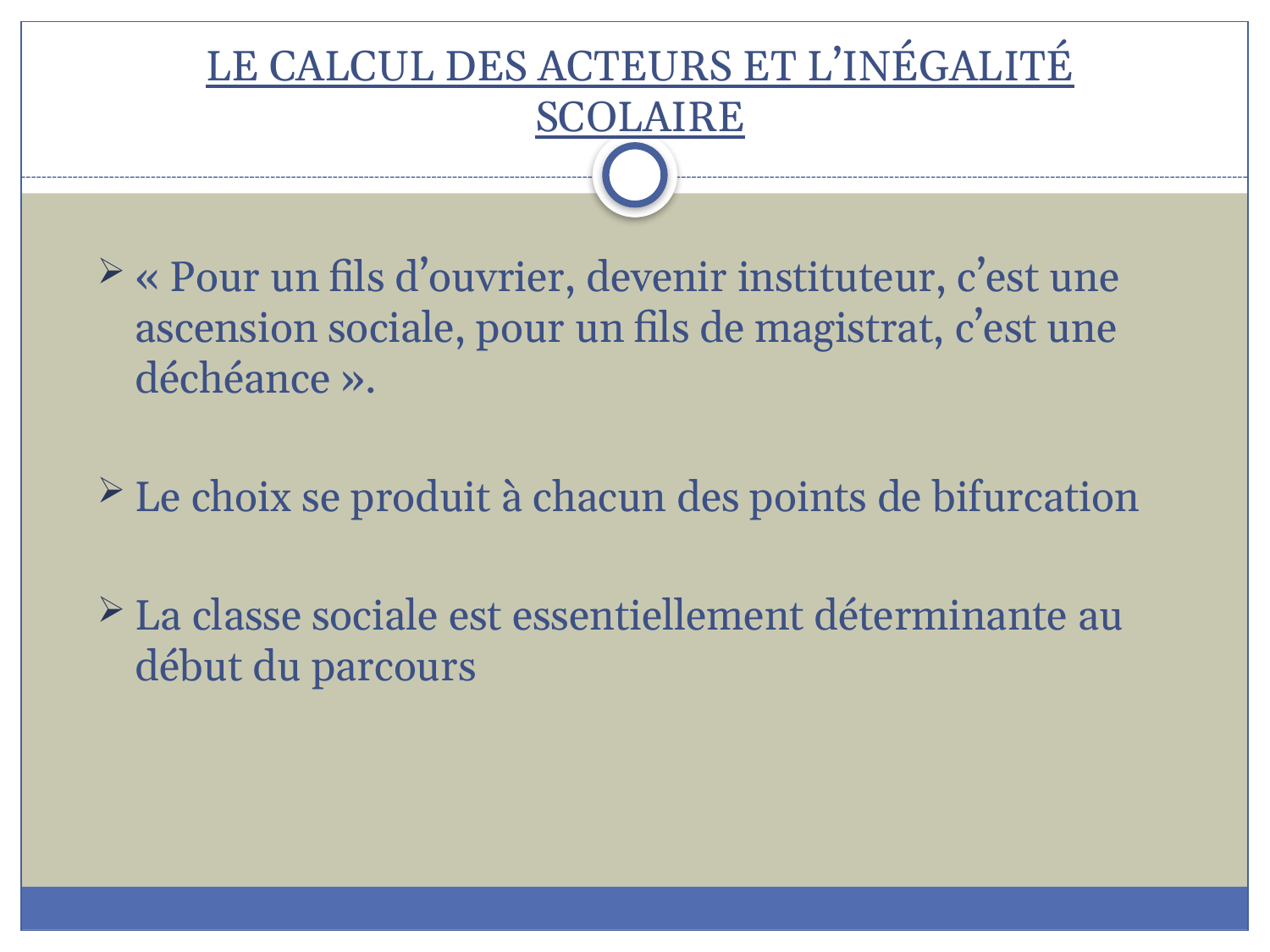

# Le calcul des acteurs et l’inégalité scolaire
« Pour un fils d’ouvrier, devenir instituteur, c’est une ascension sociale, pour un fils de magistrat, c’est une déchéance ».

Le choix se produit à chacun des points de bifurcation

La classe sociale est essentiellement déterminante au début du parcours